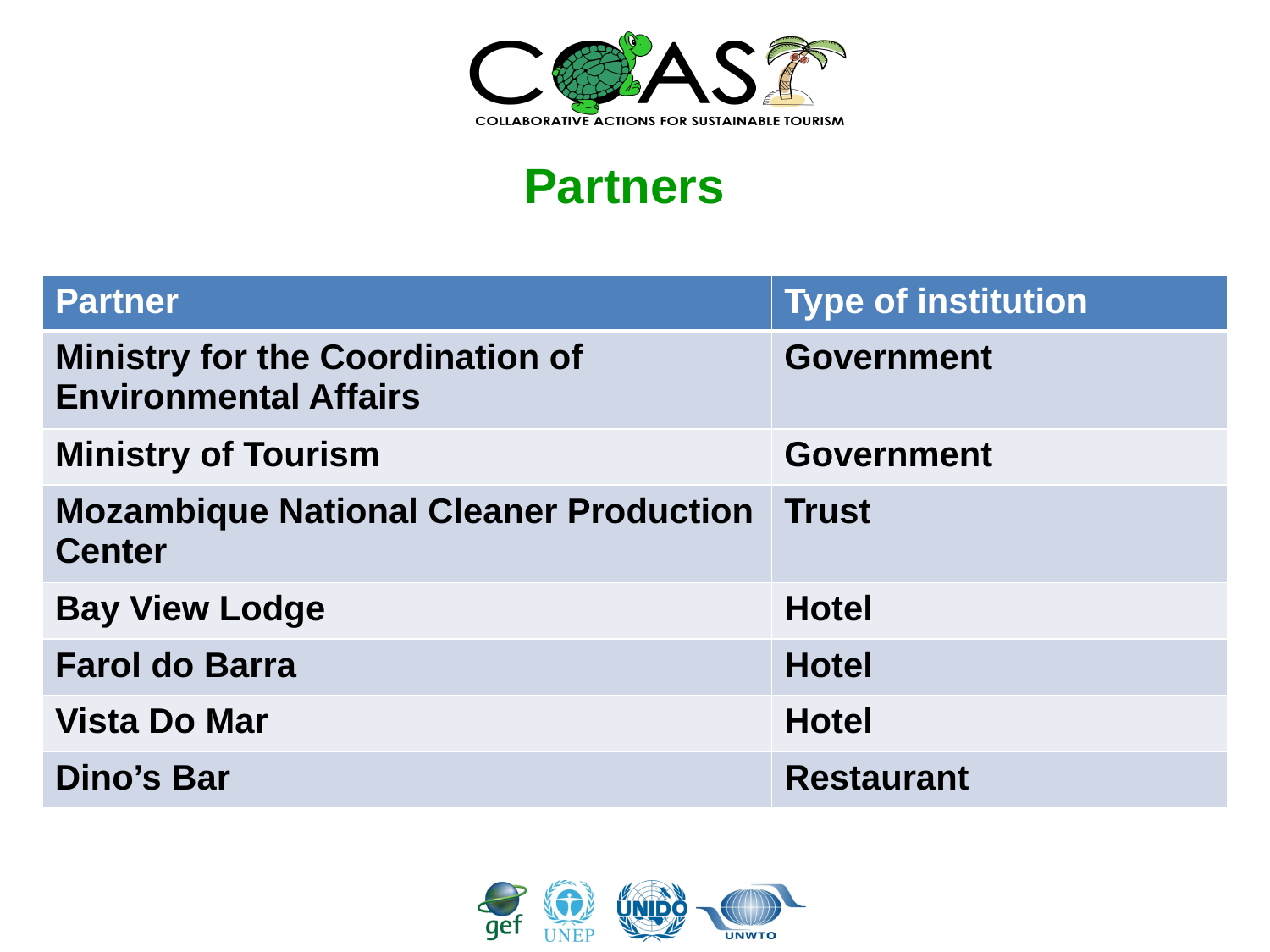

# Partners
| Partner | Type of institution |
| --- | --- |
| Ministry for the Coordination of Environmental Affairs | Government |
| Ministry of Tourism | Government |
| Mozambique National Cleaner Production Center | Trust |
| Bay View Lodge | Hotel |
| Farol do Barra | Hotel |
| Vista Do Mar | Hotel |
| Dino’s Bar | Restaurant |